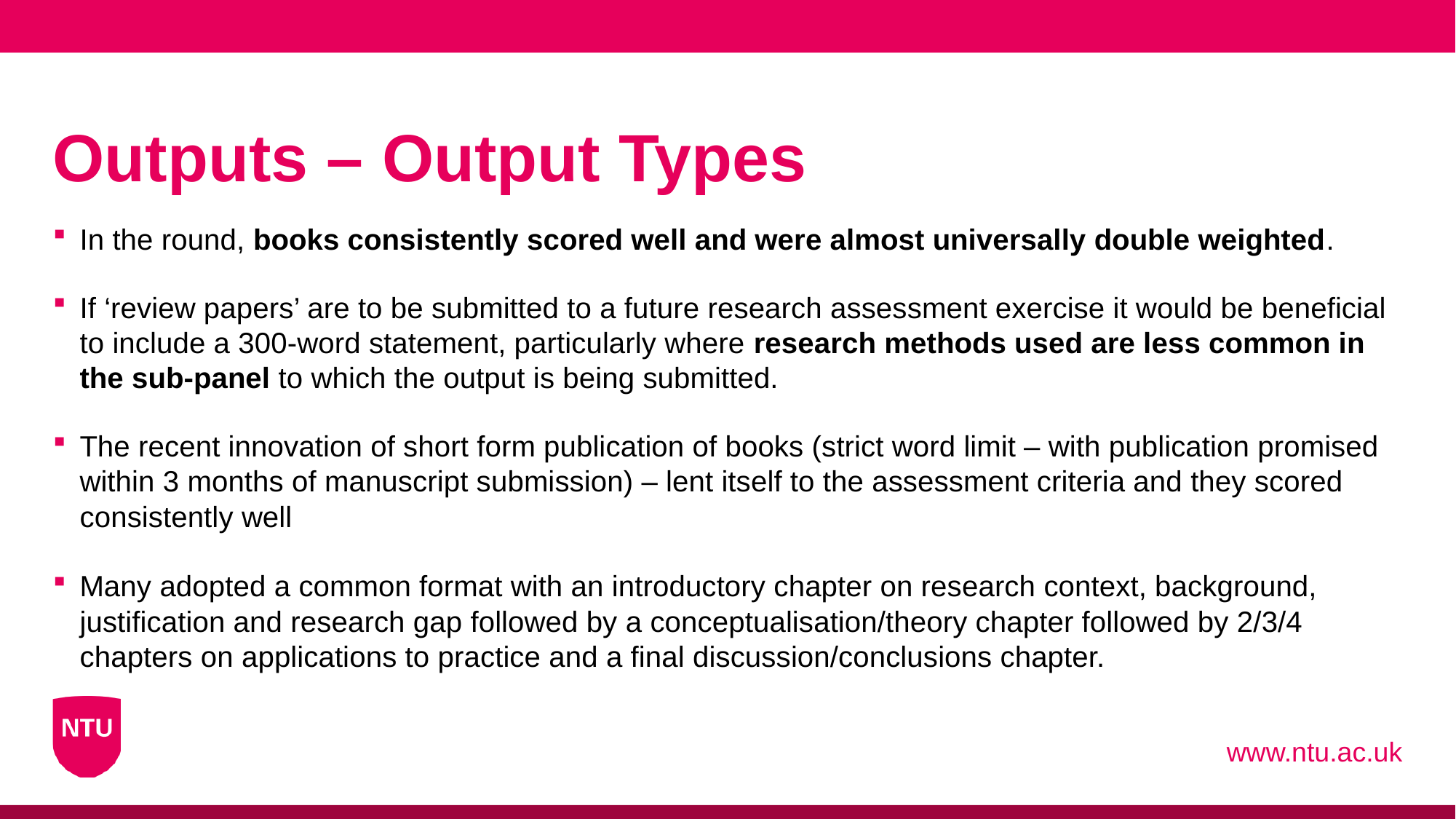

# Outputs – Output Types
In the round, books consistently scored well and were almost universally double weighted.

If ‘review papers’ are to be submitted to a future research assessment exercise it would be beneficial to include a 300-word statement, particularly where research methods used are less common in the sub-panel to which the output is being submitted.

The recent innovation of short form publication of books (strict word limit – with publication promised within 3 months of manuscript submission) – lent itself to the assessment criteria and they scored consistently well

Many adopted a common format with an introductory chapter on research context, background, justification and research gap followed by a conceptualisation/theory chapter followed by 2/3/4 chapters on applications to practice and a final discussion/conclusions chapter.

www.ntu.ac.uk